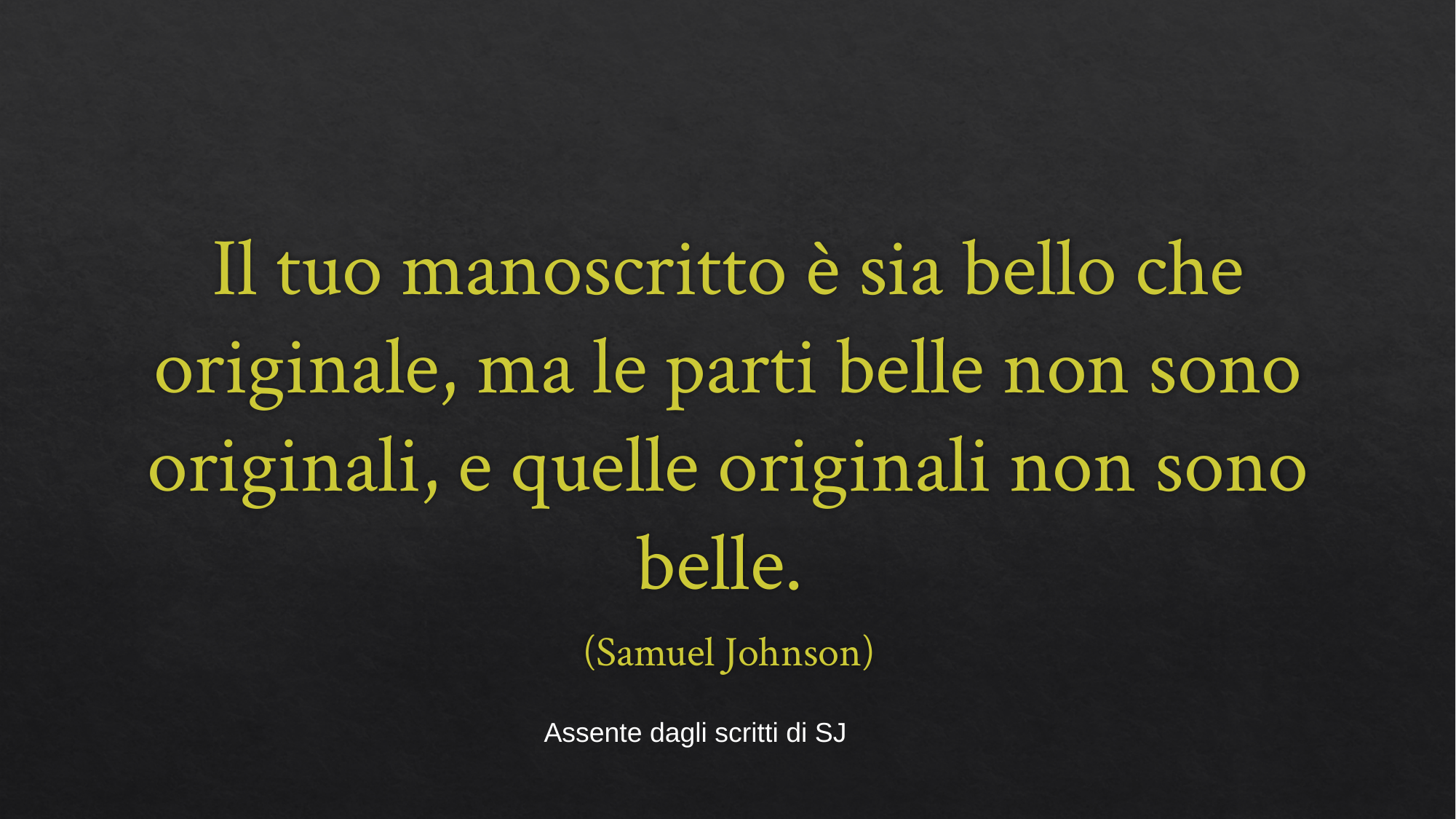

#
Il tuo manoscritto è sia bello che originale, ma le parti belle non sono originali, e quelle originali non sono belle.
(Samuel Johnson)
Assente dagli scritti di SJ